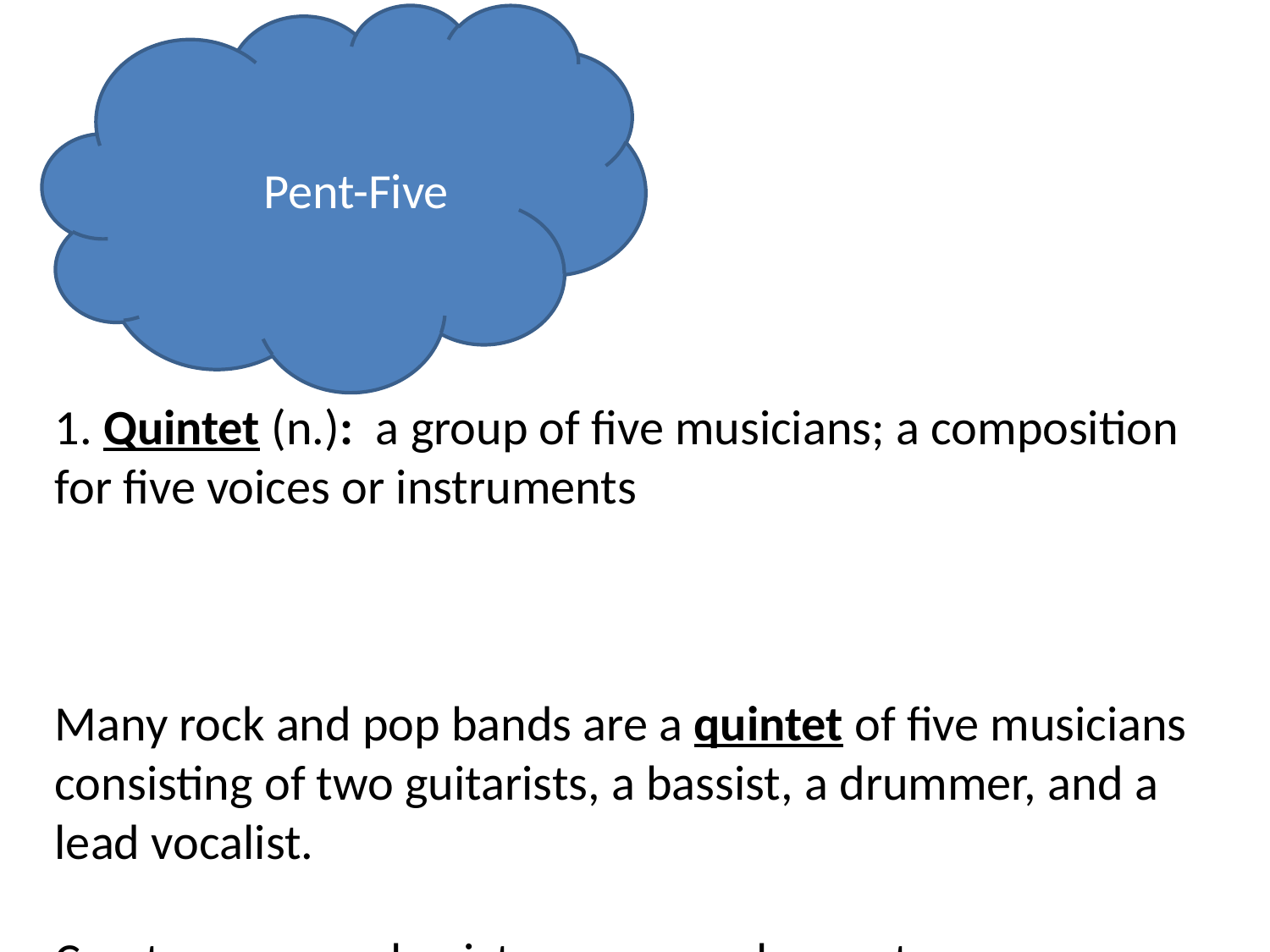

Pent-Five
1. Quintet (n.):  a group of five musicians; a composition for five voices or instruments

Many rock and pop bands are a quintet of five musicians consisting of two guitarists, a bassist, a drummer, and a lead vocalist.

Create an example picture or complex sentence.